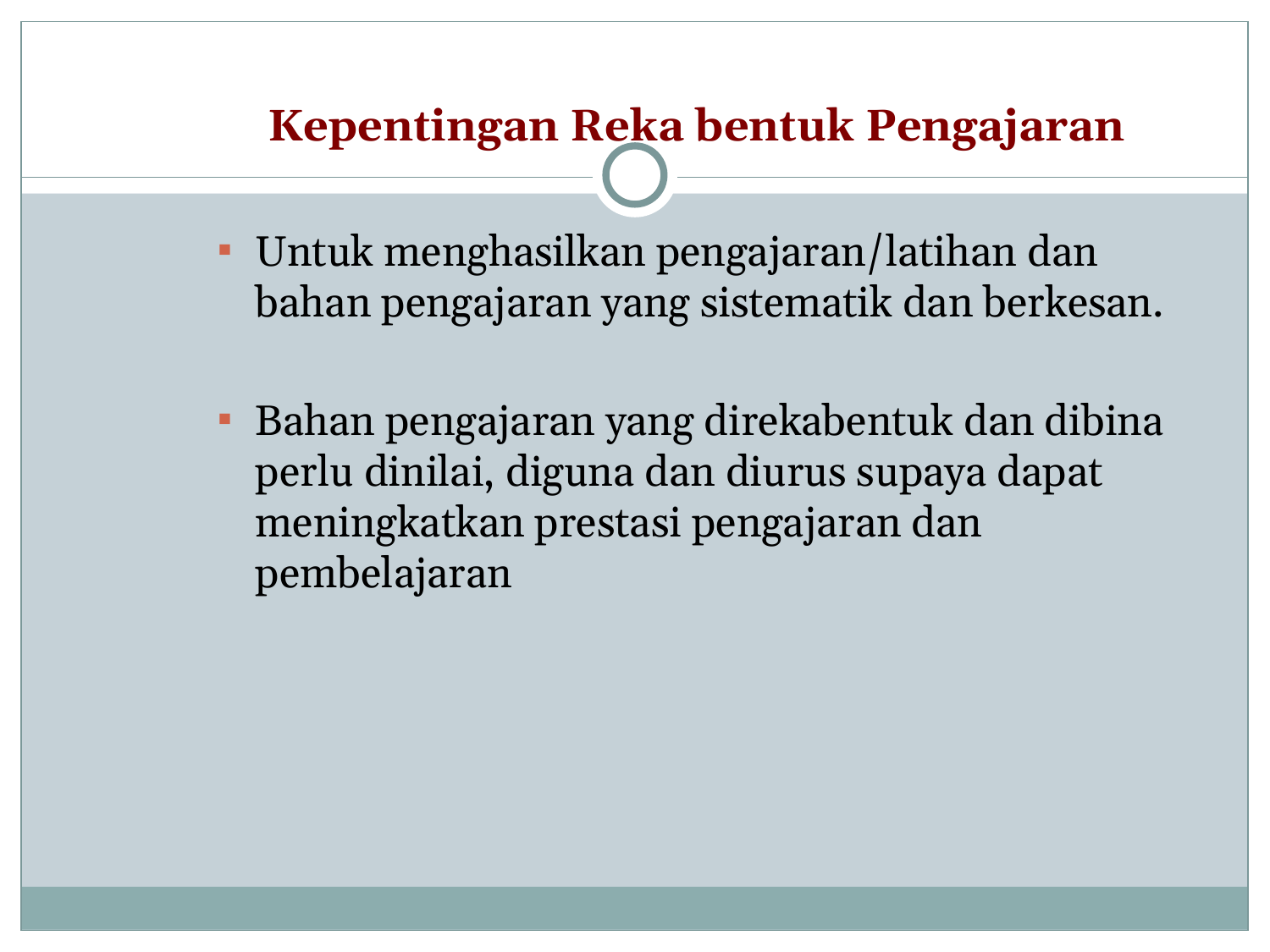

# Kepentingan Reka bentuk Pengajaran
Untuk menghasilkan pengajaran/latihan dan bahan pengajaran yang sistematik dan berkesan.

Bahan pengajaran yang direkabentuk dan dibina perlu dinilai, diguna dan diurus supaya dapat meningkatkan prestasi pengajaran dan pembelajaran